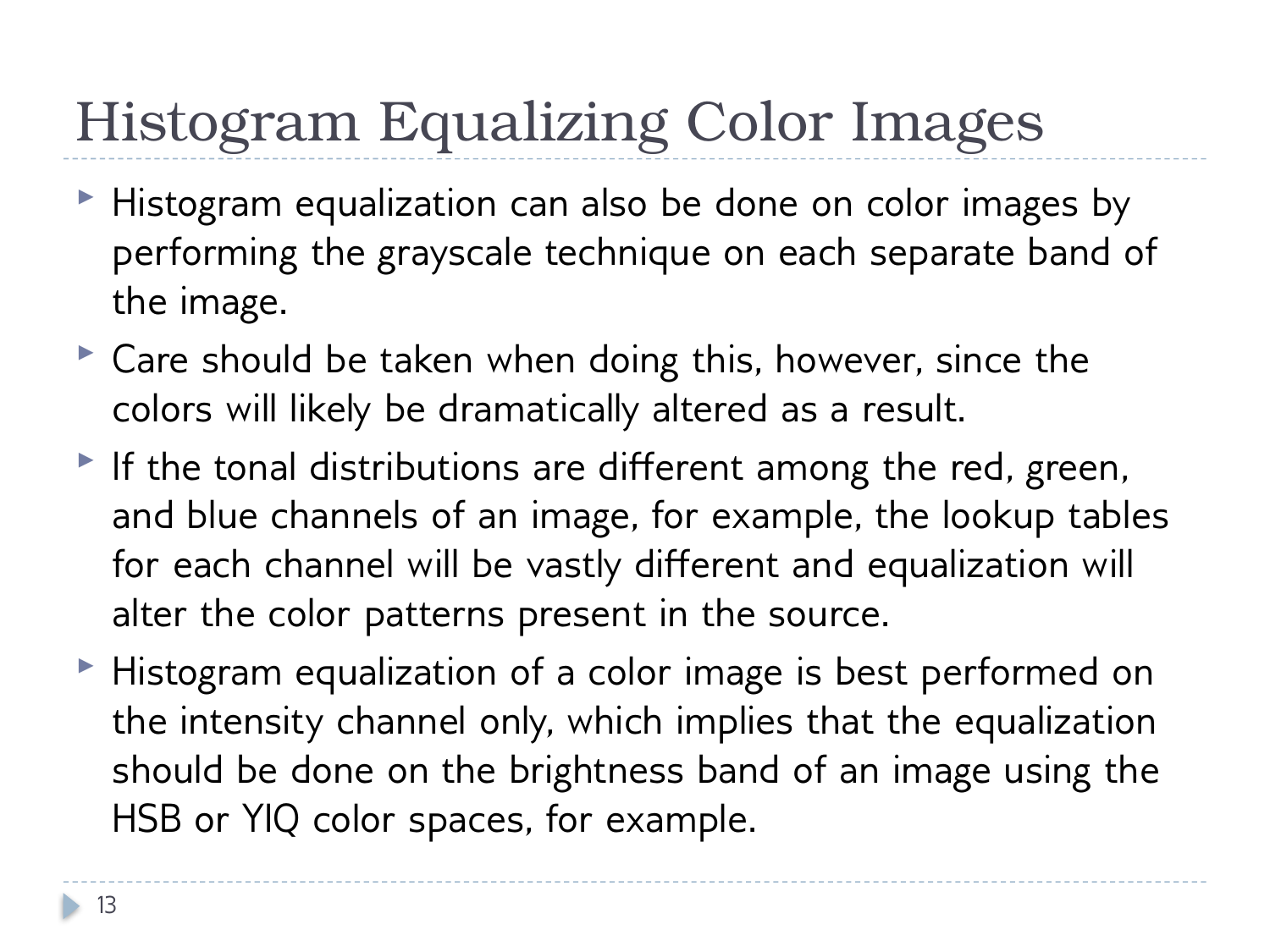

# Histogram Equalizing Color Images
Histogram equalization can also be done on color images by performing the grayscale technique on each separate band of the image.
Care should be taken when doing this, however, since the colors will likely be dramatically altered as a result.
If the tonal distributions are different among the red, green, and blue channels of an image, for example, the lookup tables for each channel will be vastly different and equalization will alter the color patterns present in the source.
Histogram equalization of a color image is best performed on the intensity channel only, which implies that the equalization should be done on the brightness band of an image using the HSB or YIQ color spaces, for example.
13